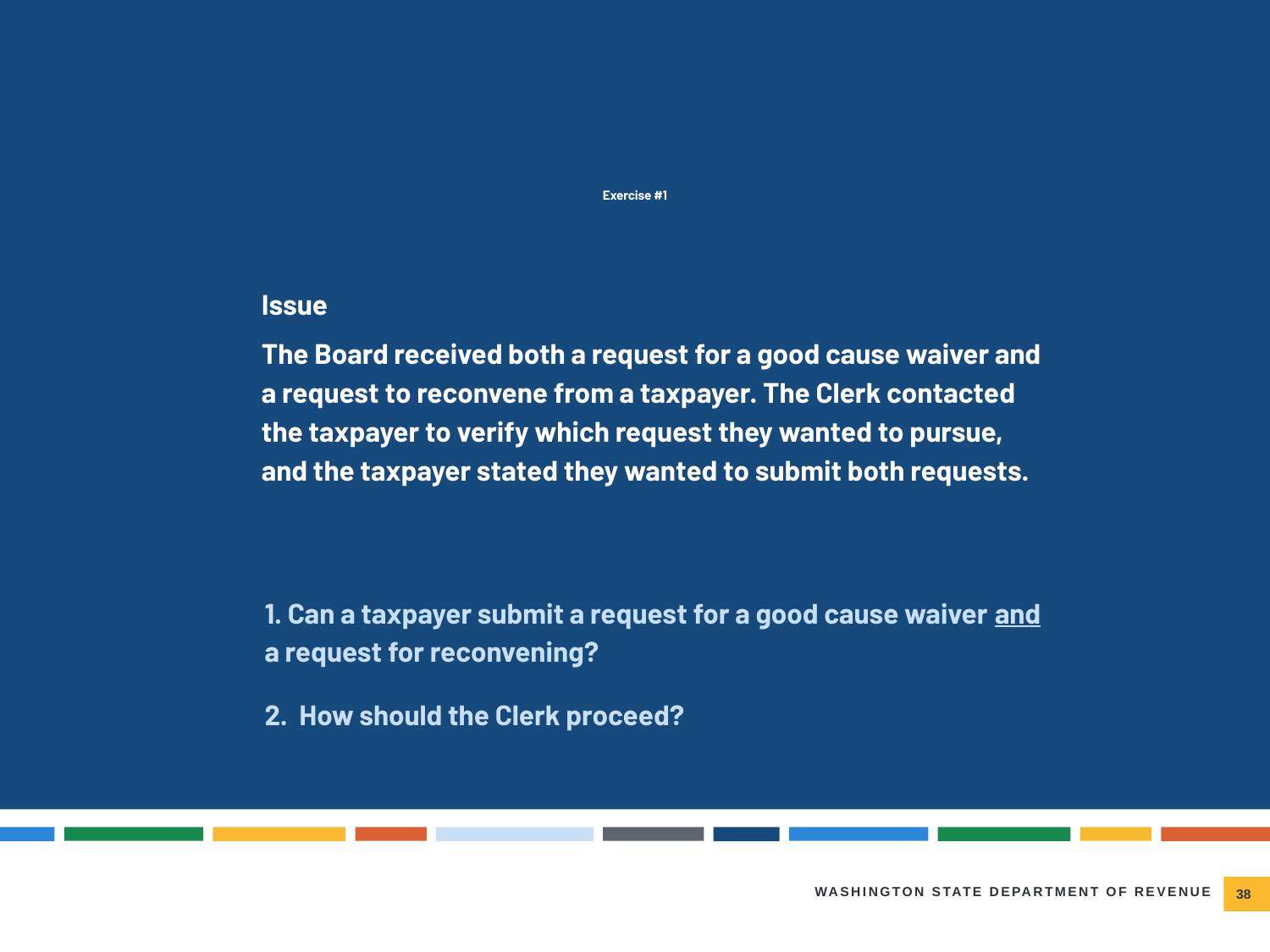

# Exercise #1
Issue
The Board received both a request for a good cause waiver and a request to reconvene from a taxpayer. The Clerk contacted the taxpayer to verify which request they wanted to pursue, and the taxpayer stated they wanted to submit both requests.
1. Can a taxpayer submit a request for a good cause waiver and a request for reconvening?
2.  How should the Clerk proceed?